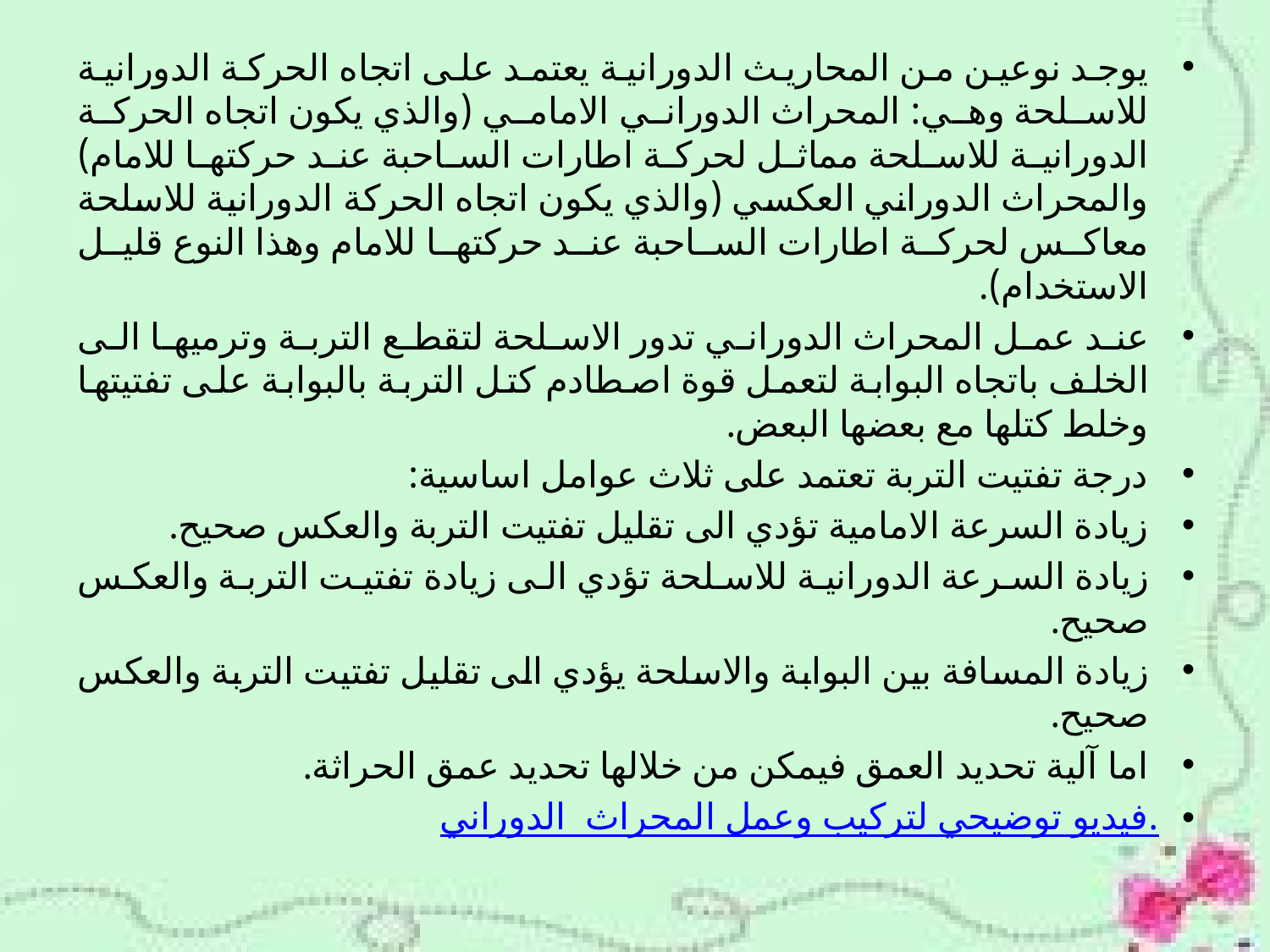

يوجد نوعين من المحاريث الدورانية يعتمد على اتجاه الحركة الدورانية للاسلحة وهي: المحراث الدوراني الامامي (والذي يكون اتجاه الحركة الدورانية للاسلحة مماثل لحركة اطارات الساحبة عند حركتها للامام) والمحراث الدوراني العكسي (والذي يكون اتجاه الحركة الدورانية للاسلحة معاكس لحركة اطارات الساحبة عند حركتها للامام وهذا النوع قليل الاستخدام).
عند عمل المحراث الدوراني تدور الاسلحة لتقطع التربة وترميها الى الخلف باتجاه البوابة لتعمل قوة اصطادم كتل التربة بالبوابة على تفتيتها وخلط كتلها مع بعضها البعض.
درجة تفتيت التربة تعتمد على ثلاث عوامل اساسية:
زيادة السرعة الامامية تؤدي الى تقليل تفتيت التربة والعكس صحيح.
زيادة السرعة الدورانية للاسلحة تؤدي الى زيادة تفتيت التربة والعكس صحيح.
زيادة المسافة بين البوابة والاسلحة يؤدي الى تقليل تفتيت التربة والعكس صحيح.
اما آلية تحديد العمق فيمكن من خلالها تحديد عمق الحراثة.
فيديو توضيحي لتركيب وعمل المحراث الدوراني.